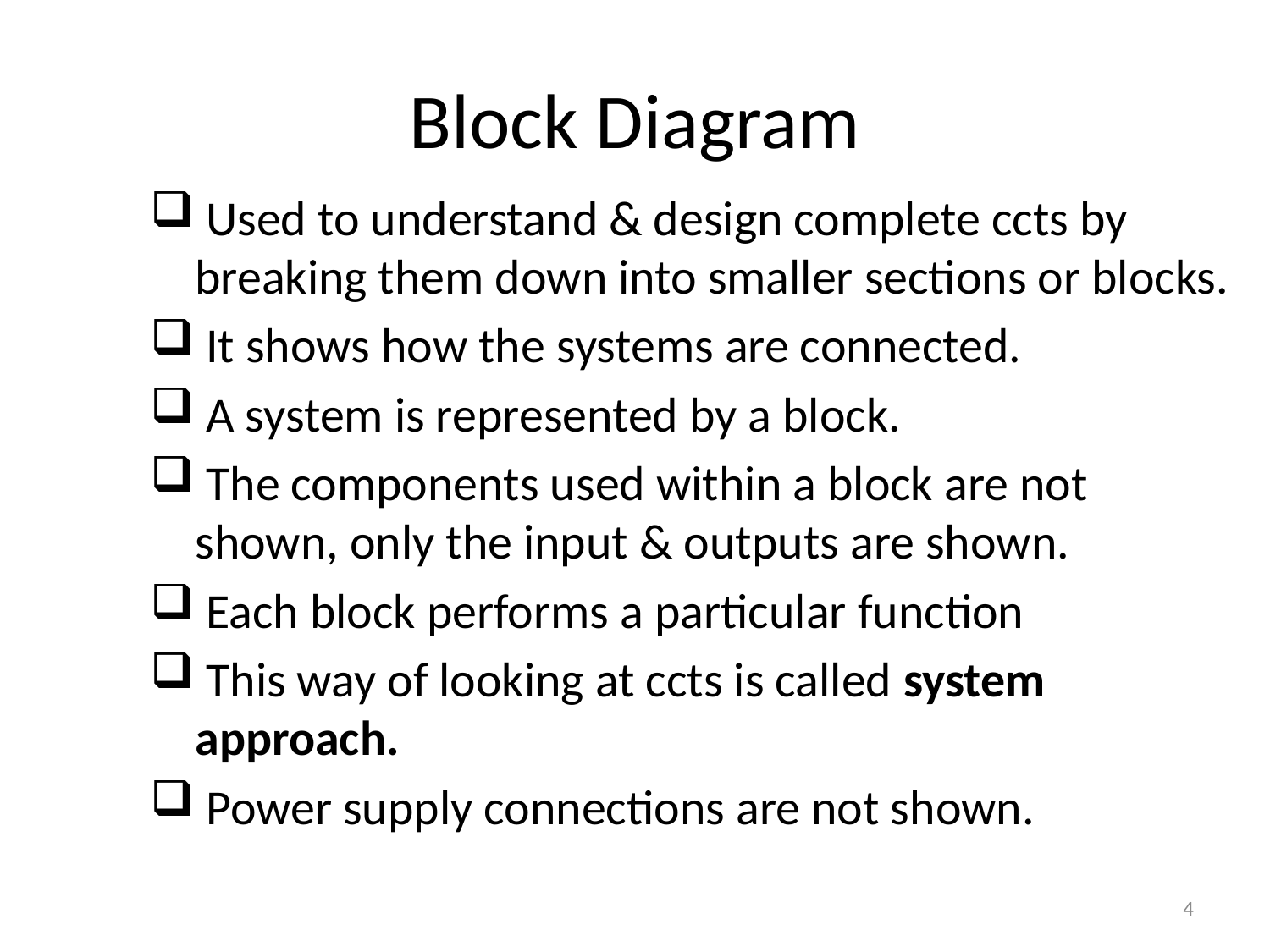

# Block Diagram
 Used to understand & design complete ccts by breaking them down into smaller sections or blocks.
 It shows how the systems are connected.
 A system is represented by a block.
 The components used within a block are not shown, only the input & outputs are shown.
 Each block performs a particular function
 This way of looking at ccts is called system approach.
 Power supply connections are not shown.

4